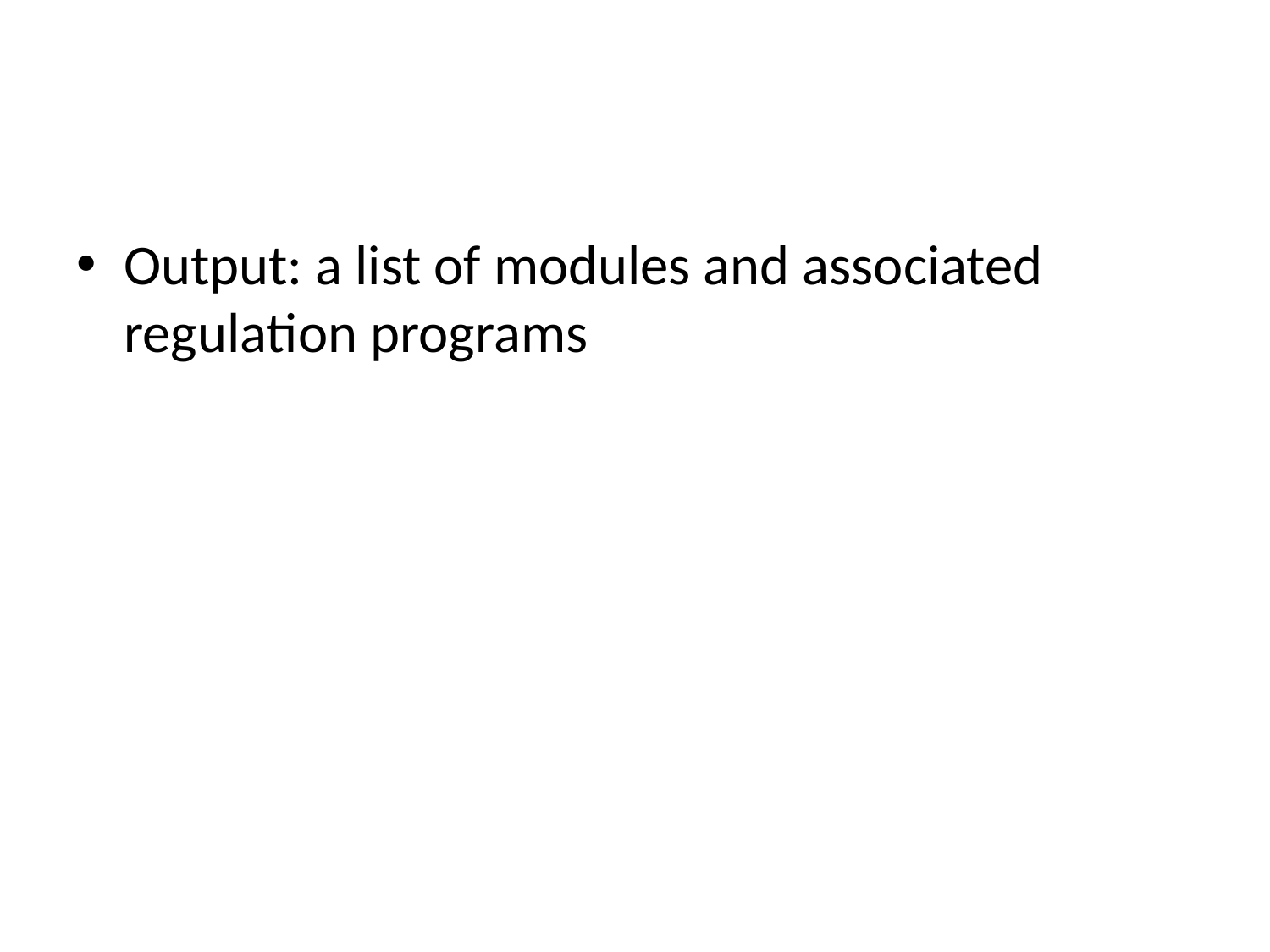

#
Output: a list of modules and associated regulation programs